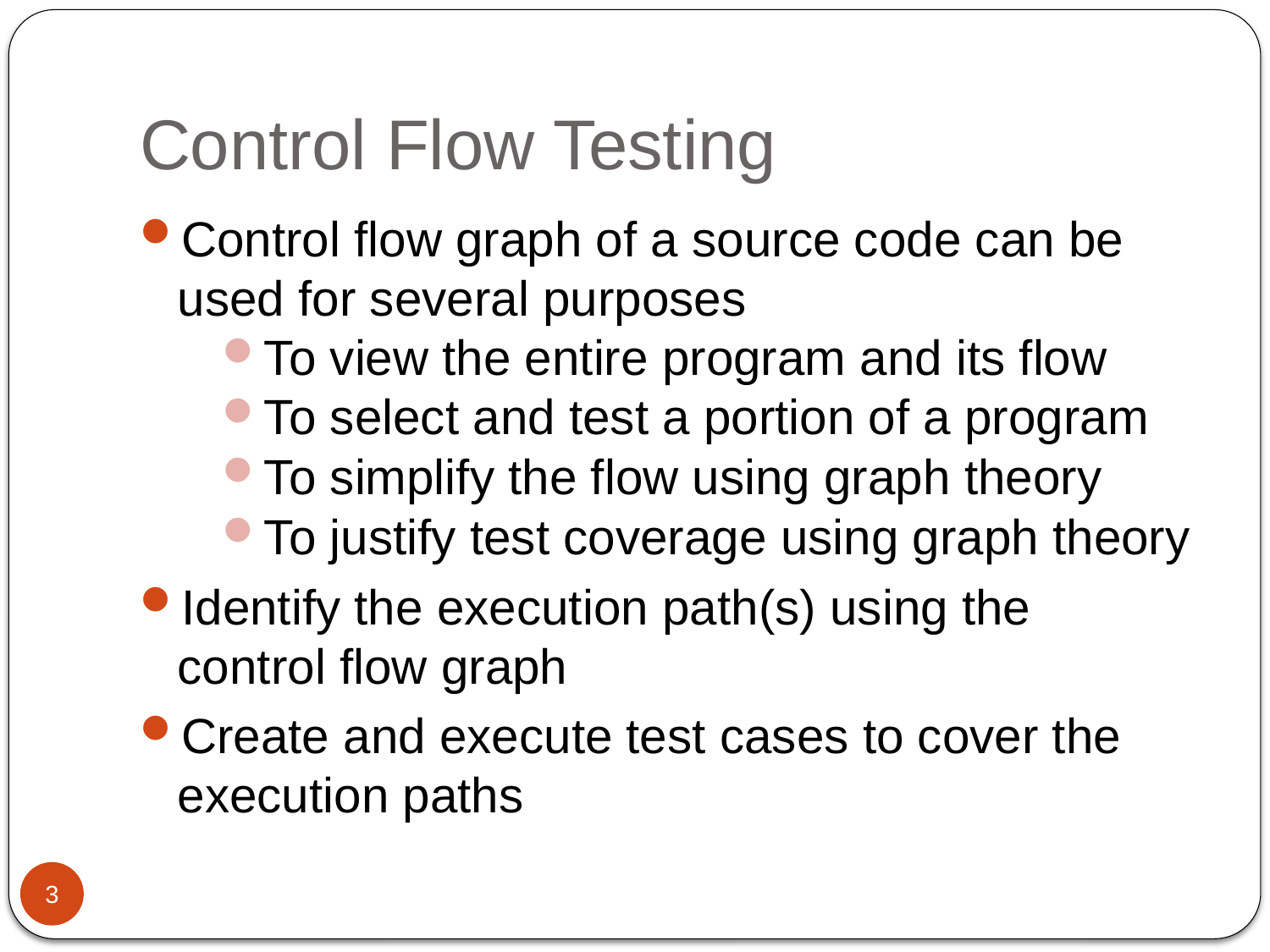

# Control Flow Testing
Control flow graph of a source code can be used for several purposes
To view the entire program and its flow
To select and test a portion of a program
To simplify the flow using graph theory
To justify test coverage using graph theory
Identify the execution path(s) using the control flow graph
Create and execute test cases to cover the execution paths
3